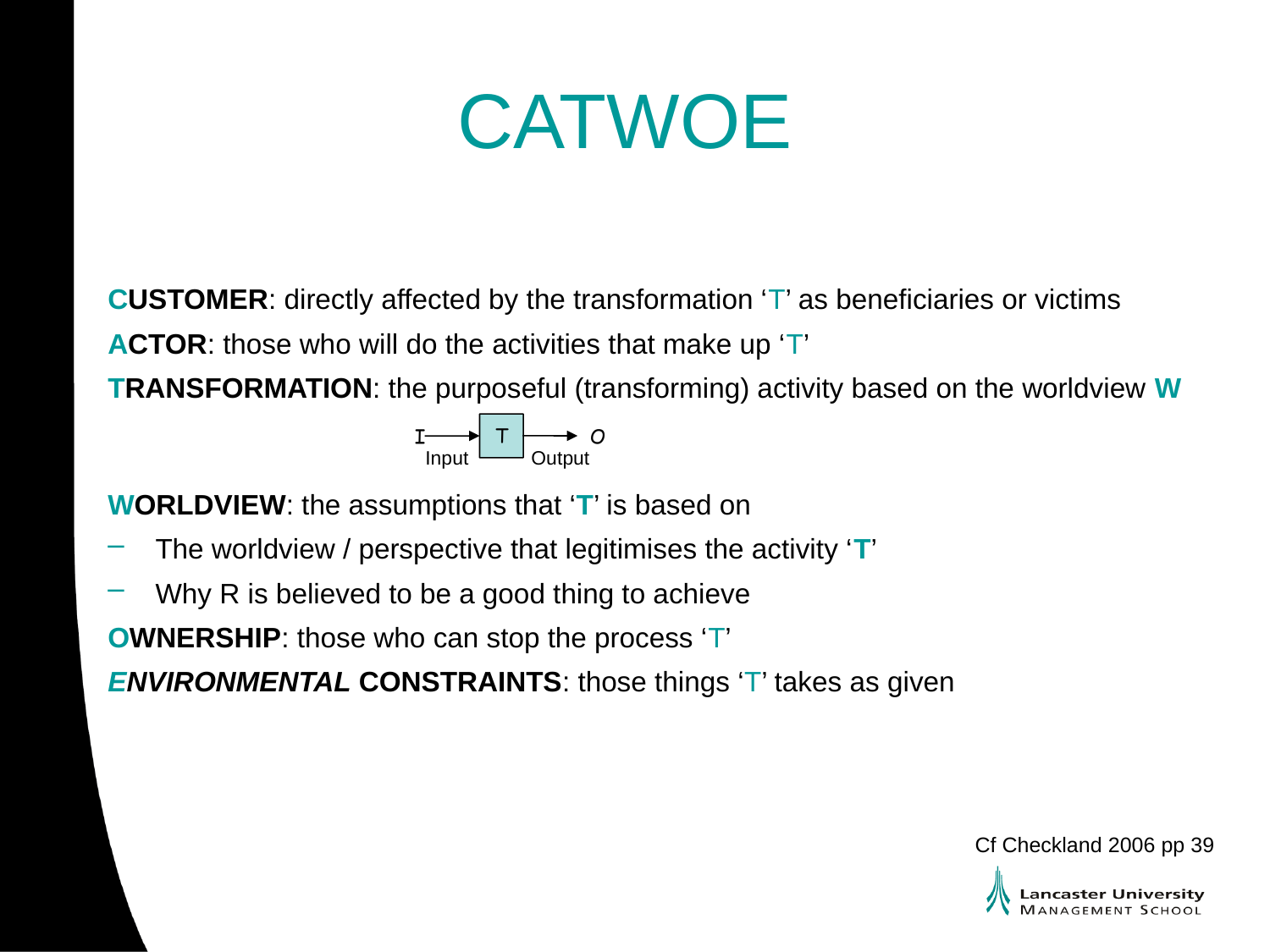

# CATWOE

TRANSFORMATION: the purposeful (transforming) activity based on the worldview W

WORLDVIEW: the assumptions that ‘T’ is based on
The worldview / perspective that legitimises the activity ‘T’
Why R is believed to be a good thing to achieve

ACTOR: those who will do the activities that make up ‘T’

CUSTOMER: directly affected by the transformation ‘T’ as beneficiaries or victims

ENVIRONMENTAL CONSTRAINTS: those things ‘T’ takes as given

OWNERSHIP: those who can stop the process ‘T’

Input

Output

T
I
O

Cf Checkland 2006 pp 39